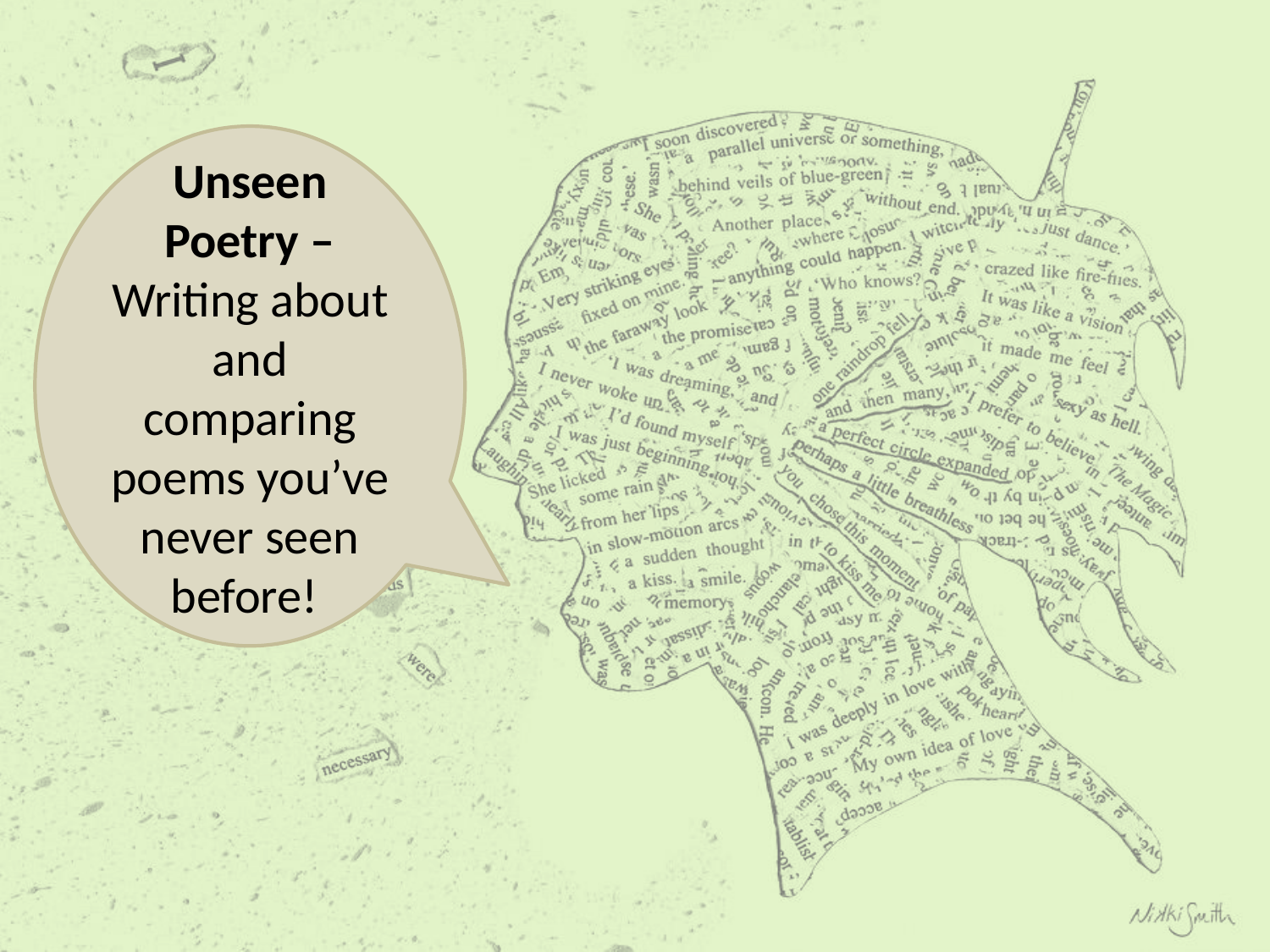

Unseen Poetry – Writing about and comparing poems you’ve never seen before!